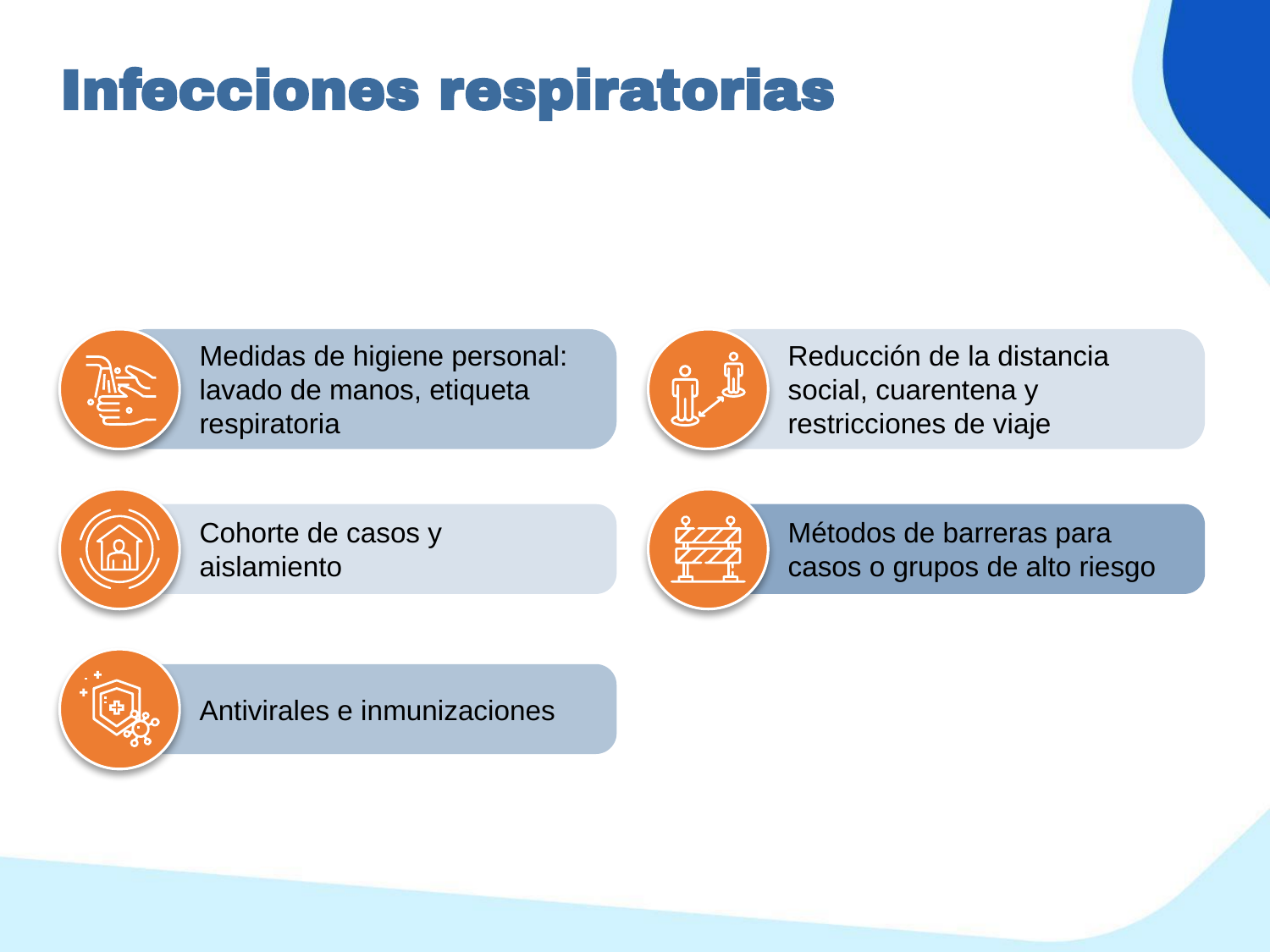

Infecciones respiratorias

Medidas de higiene personal: lavado de manos, etiqueta respiratoria
Reducción de la distancia social, cuarentena y restricciones de viaje

Métodos de barreras para casos o grupos de alto riesgo
Cohorte de casos y aislamiento

Antivirales e inmunizaciones